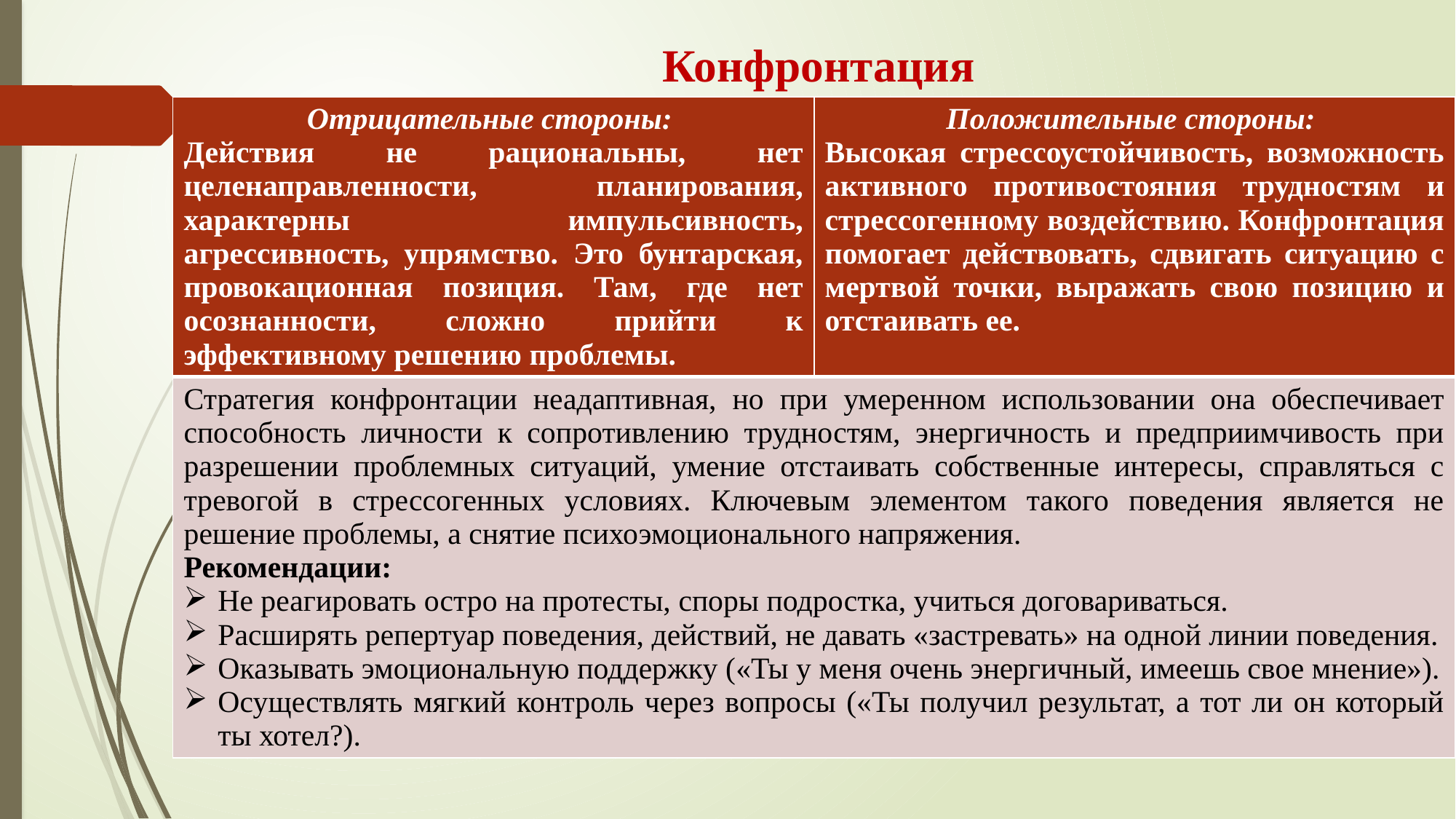

# Конфронтация
| Отрицательные стороны: Действия не рациональны, нет целенаправленности, планирования, характерны импульсивность, агрессивность, упрямство. Это бунтарская, провокационная позиция. Там, где нет осознанности, сложно прийти к эффективному решению проблемы. | Положительные стороны: Высокая стрессоустойчивость, возможность активного противостояния трудностям и стрессогенному воздействию. Конфронтация помогает действовать, сдвигать ситуацию с мертвой точки, выражать свою позицию и отстаивать ее. |
| --- | --- |
| Стратегия конфронтации неадаптивная, но при умеренном использовании она обеспечивает способность личности к сопротивлению трудностям, энергичность и предприимчивость при разрешении проблемных ситуаций, умение отстаивать собственные интересы, справляться с тревогой в стрессогенных условиях. Ключевым элементом такого поведения является не решение проблемы, а снятие психоэмоционального напряжения. Рекомендации: Не реагировать остро на протесты, споры подростка, учиться договариваться. Расширять репертуар поведения, действий, не давать «застревать» на одной линии поведения. Оказывать эмоциональную поддержку («Ты у меня очень энергичный, имеешь свое мнение»). Осуществлять мягкий контроль через вопросы («Ты получил результат, а тот ли он который ты хотел?). |  |